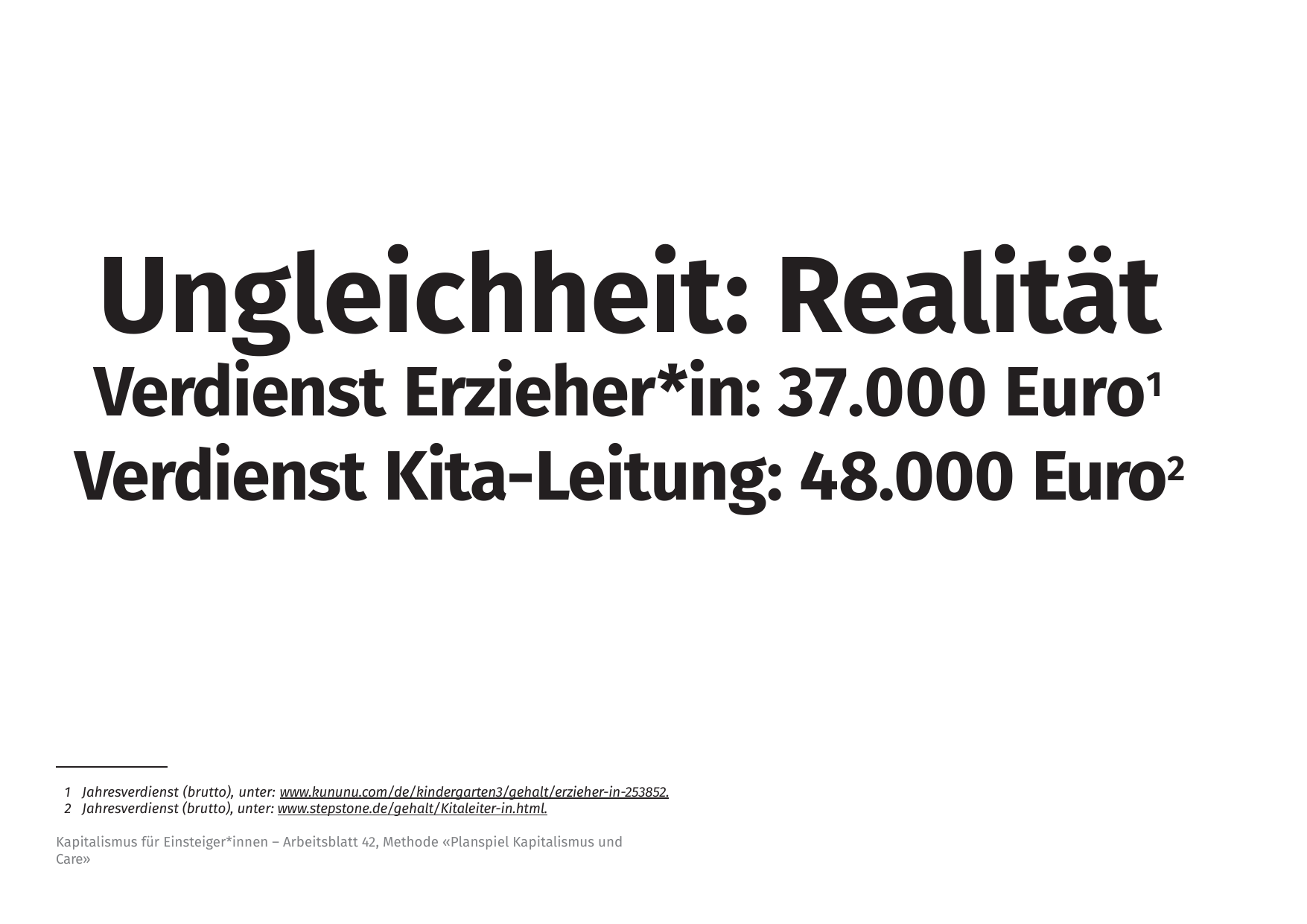

# Ungleichheit: Realität
Verdienst Erzieher*in: 37.000 Euro1 Verdienst Kita-Leitung: 48.000 Euro2

Jahresverdienst (brutto), unter: www.kununu.com/de/kindergarten3/gehalt/erzieher-in-253852.
Jahresverdienst (brutto), unter: www.stepstone.de/gehalt/Kitaleiter-in.html.
Kapitalismus für Einsteiger*innen – Arbeitsblatt 42, Methode «Planspiel Kapitalismus und Care»